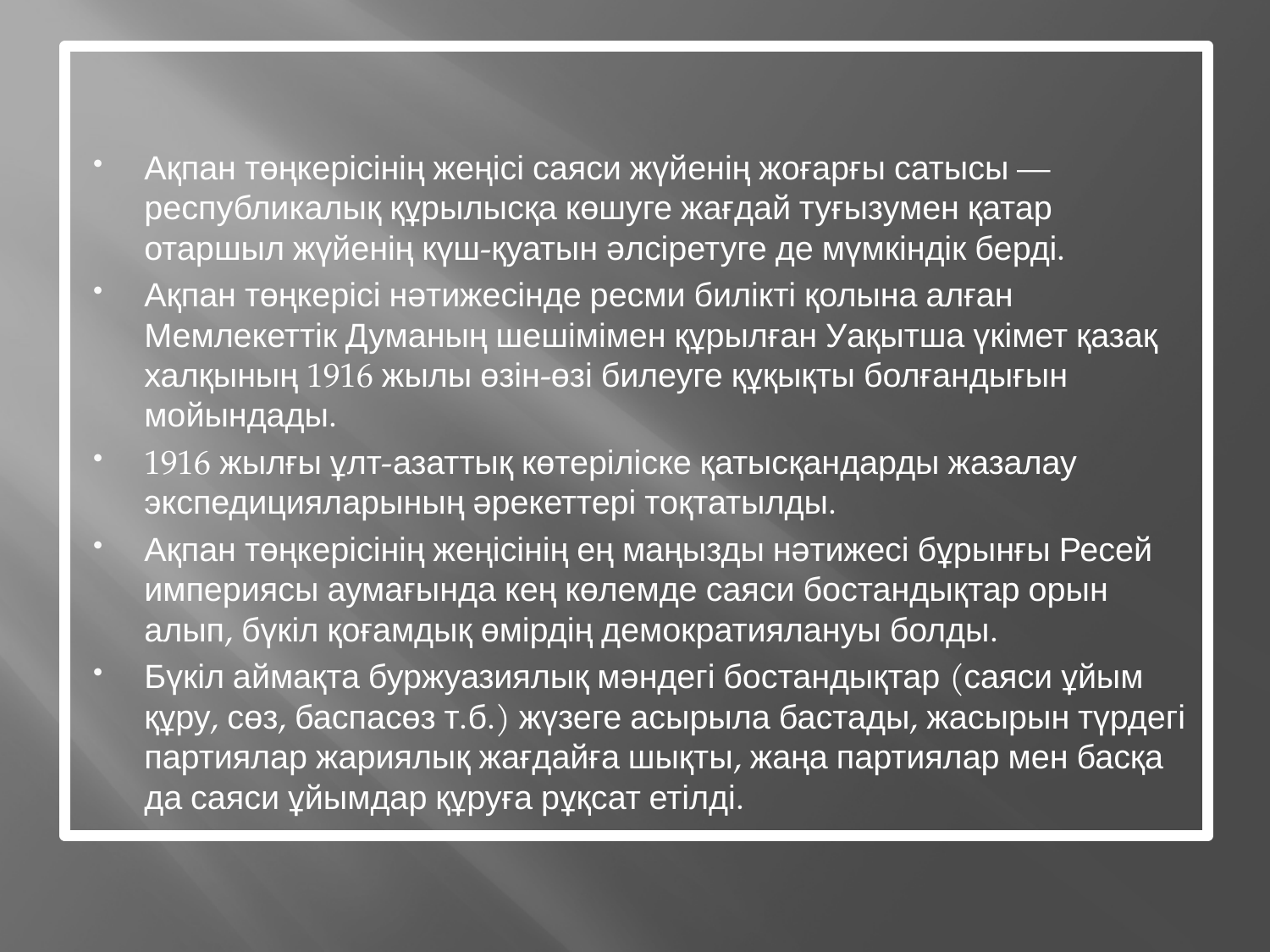

Ақпан төңкерісінің жеңісі саяси жүйенің жоғарғы сатысы — республикалық құрылысқа көшуге жағдай туғызумен қатар отаршыл жүйенің күш-қуатын әлсіретуге де мүмкіндік берді.
Ақпан төңкерісі нәтижесінде ресми билікті қолына алған Мемлекеттік Думаның шешімімен құрылған Уақытша үкімет қазақ халқының 1916 жылы өзін-өзі билеуге құқықты болғандығын мойындады.
1916 жылғы ұлт-азаттық көтеріліске қатысқандарды жазалау экспедицияларының әрекеттері тоқтатылды.
Ақпан төңкерісінің жеңісінің ең маңызды нәтижесі бұрынғы Ресей империясы аумағында кең көлемде саяси бостандықтар орын алып, бүкіл қоғамдық өмірдің демократиялануы болды.
Бүкіл аймақта буржуазиялық мәндегі бостандықтар (саяси ұйым құру, сөз, баспасөз т.б.) жүзеге асырыла бастады, жасырын түрдегі партиялар жариялық жағдайға шықты, жаңа партиялар мен басқа да саяси ұйымдар құруға рұқсат етілді.